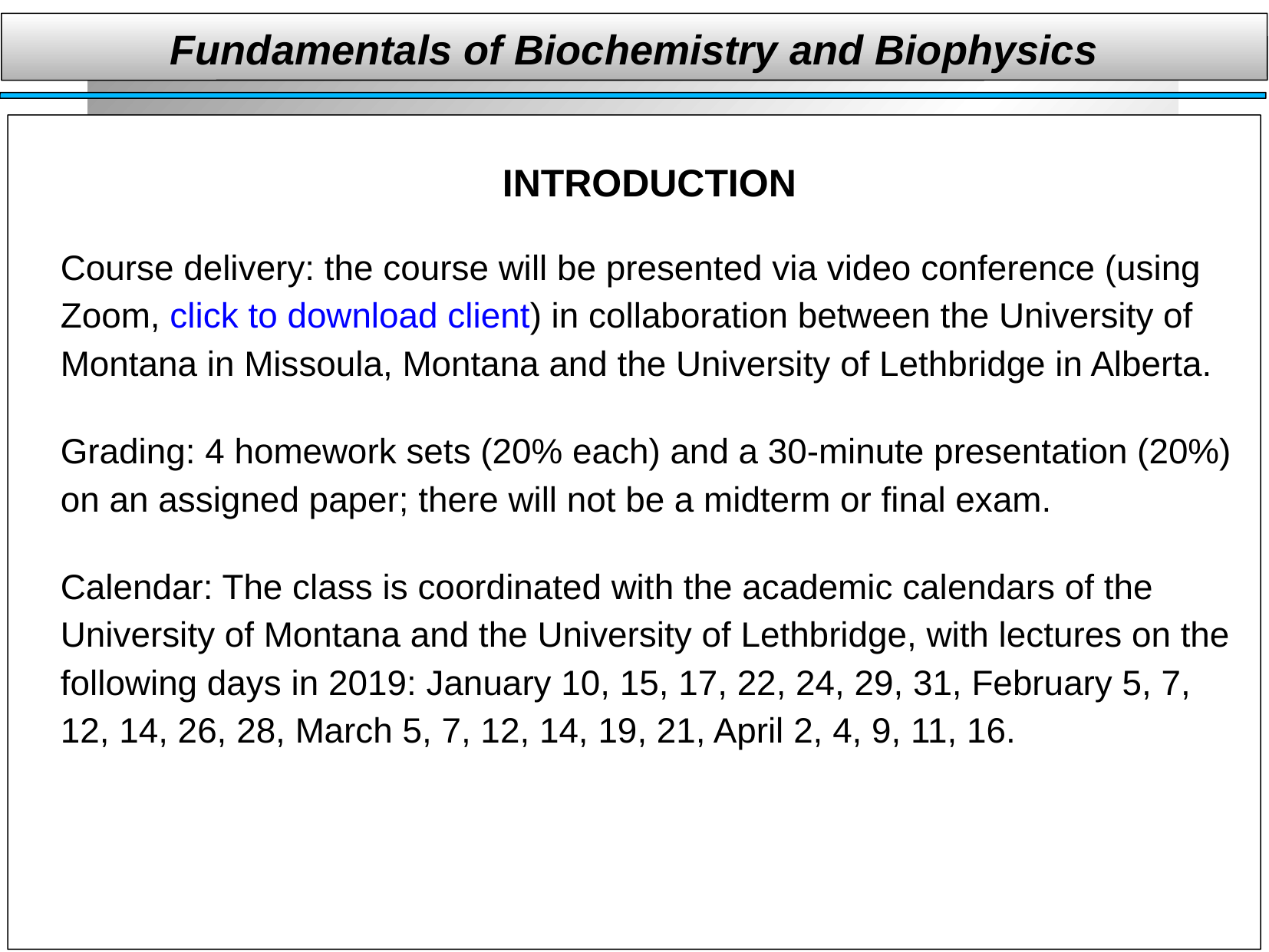

Fundamentals of Biochemistry and Biophysics

INTRODUCTION

Course delivery: the course will be presented via video conference (using Zoom, click to download client) in collaboration between the University of Montana in Missoula, Montana and the University of Lethbridge in Alberta.

Grading: 4 homework sets (20% each) and a 30-minute presentation (20%) on an assigned paper; there will not be a midterm or final exam.

Calendar: The class is coordinated with the academic calendars of the University of Montana and the University of Lethbridge, with lectures on the following days in 2019: January 10, 15, 17, 22, 24, 29, 31, February 5, 7, 12, 14, 26, 28, March 5, 7, 12, 14, 19, 21, April 2, 4, 9, 11, 16.